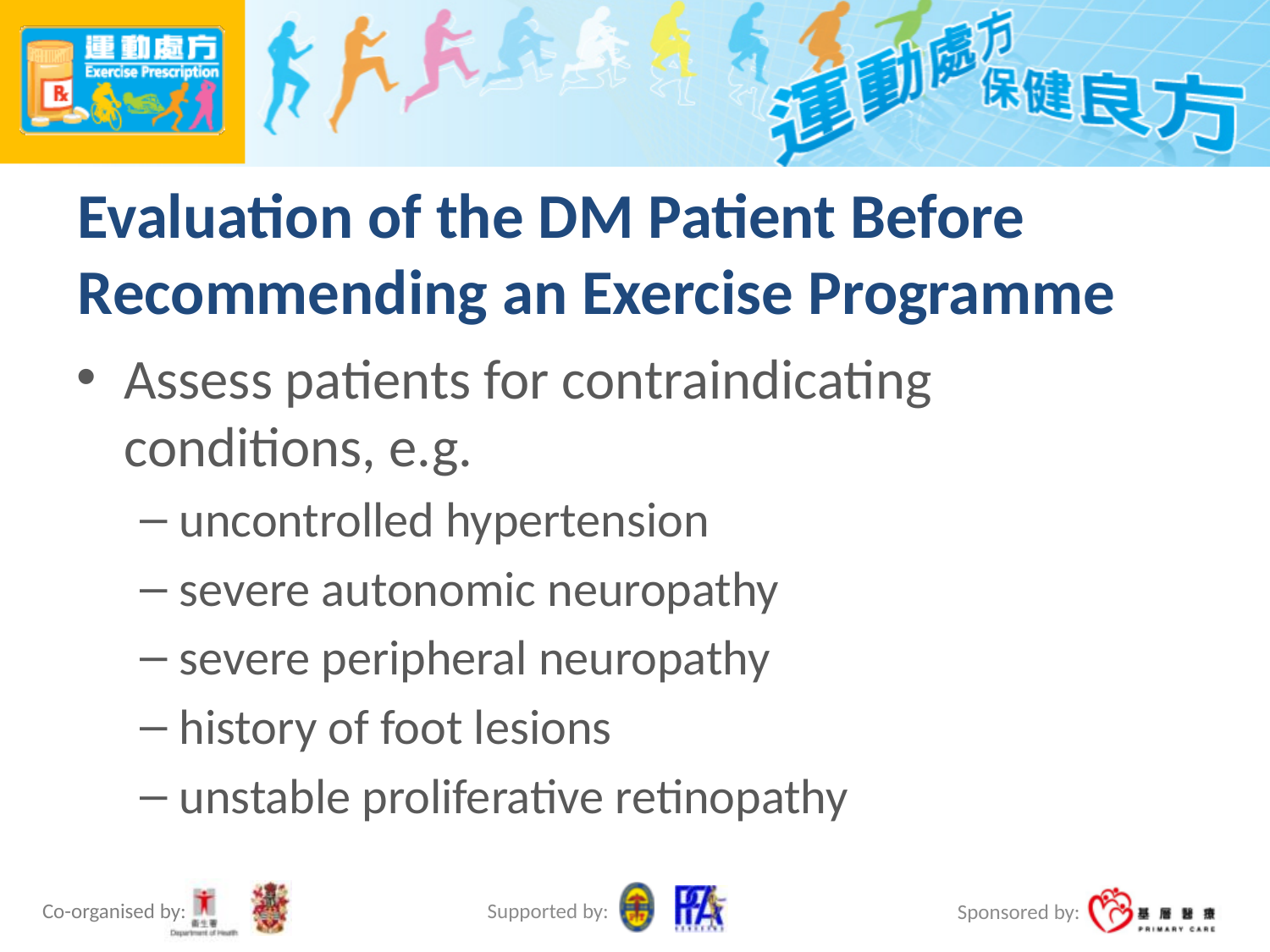

# Evaluation of the DM Patient Before Recommending an Exercise Programme
Assess patients for contraindicating conditions, e.g.
uncontrolled hypertension
severe autonomic neuropathy
severe peripheral neuropathy
history of foot lesions
unstable proliferative retinopathy